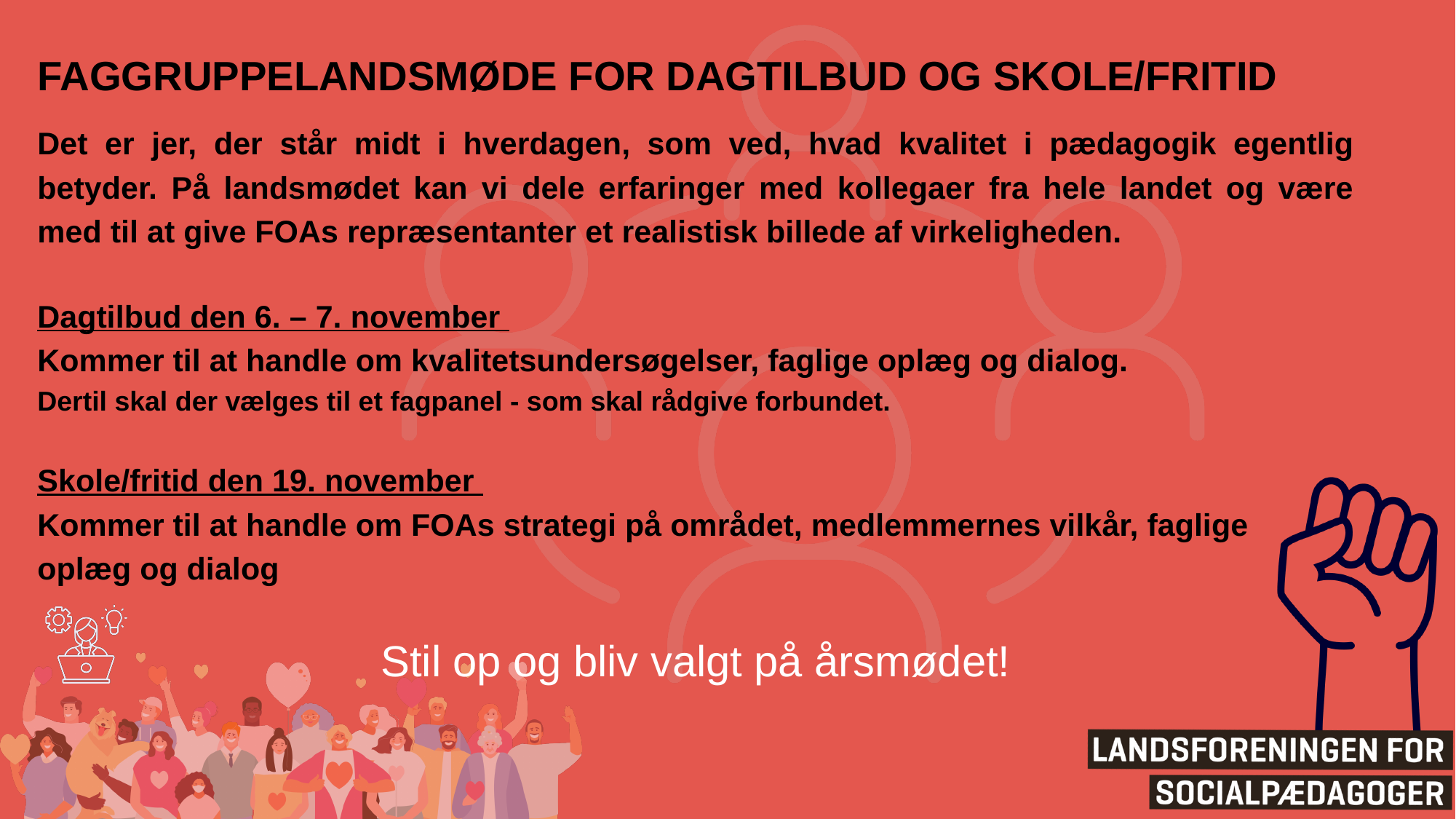

FAGGRUPPELANDSMØDE FOR DAGTILBUD OG SKOLE/FRITID
Det er jer, der står midt i hverdagen, som ved, hvad kvalitet i pædagogik egentlig betyder. På landsmødet kan vi dele erfaringer med kollegaer fra hele landet og være med til at give FOAs repræsentanter et realistisk billede af virkeligheden.

Dagtilbud den 6. – 7. november
Kommer til at handle om kvalitetsundersøgelser, faglige oplæg og dialog.
Dertil skal der vælges til et fagpanel - som skal rådgive forbundet.

Skole/fritid den 19. november
Kommer til at handle om FOAs strategi på området, medlemmernes vilkår, faglige
oplæg og dialog

Stil op og bliv valgt på årsmødet!